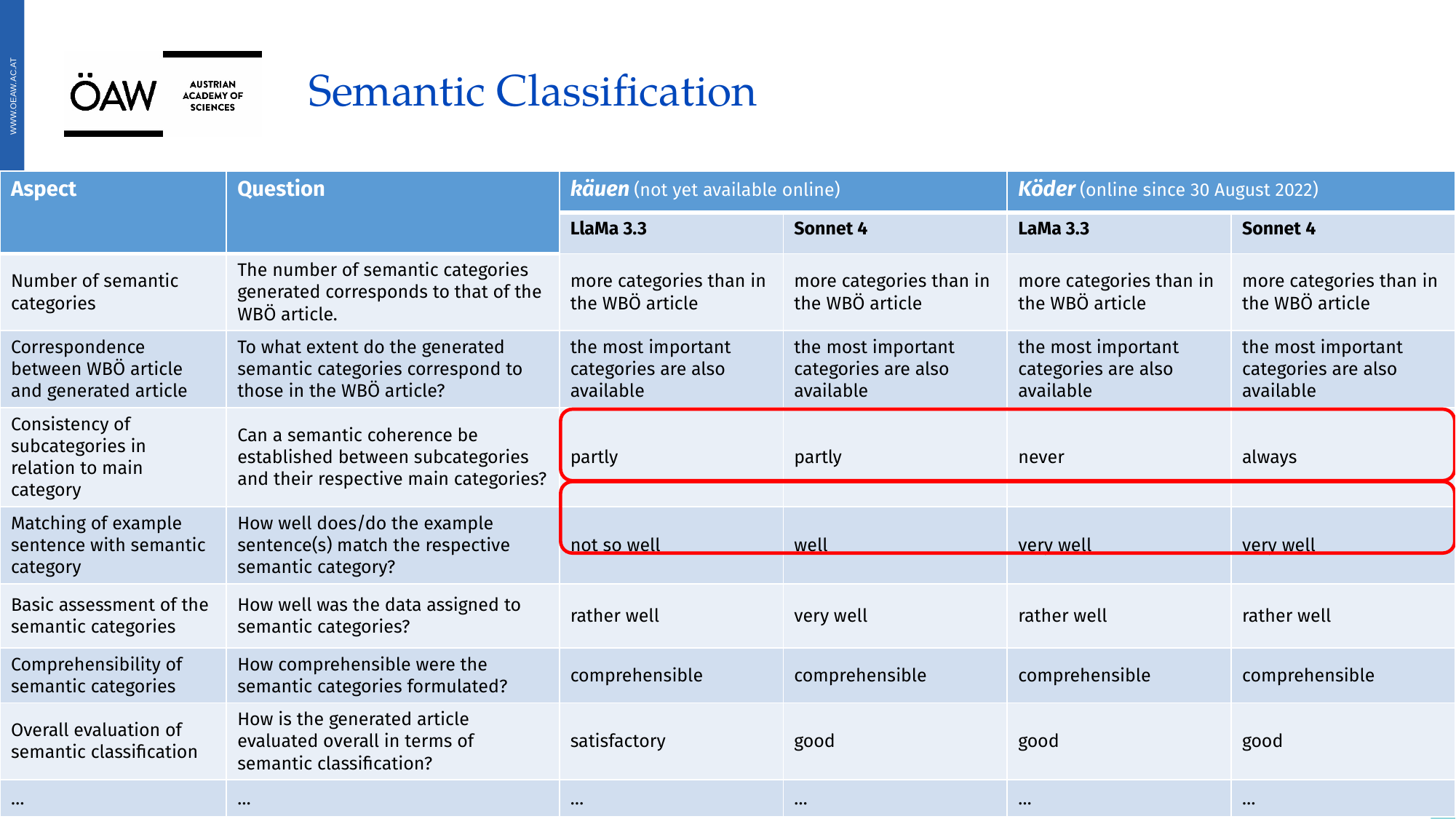

# Semantic Classification
| Aspect | Question | käuen (not yet available online) |  | Köder (online since 30 August 2022) |  |
| --- | --- | --- | --- | --- | --- |
|  |  | LlaMa 3.3 | Sonnet 4 | LaMa 3.3 | Sonnet 4 |
| Number of semantic categories | The number of semantic categories generated corresponds to that of the WBÖ article. | more categories than in the WBÖ article | more categories than in the WBÖ article | more categories than in the WBÖ article | more categories than in the WBÖ article |
| Correspondence between WBÖ article and generated article | To what extent do the generated semantic categories correspond to those in the WBÖ article? | the most important categories are also available | the most important categories are also available | the most important categories are also available | the most important categories are also available |
| Consistency of subcategories in relation to main category | Can a semantic coherence be established between subcategories and their respective main categories? | partly | partly | never | always |
| Matching of example sentence with semantic category | How well does/do the example sentence(s) match the respective semantic category? | not so well | well | very well | very well |
| Basic assessment of the semantic categories | How well was the data assigned to semantic categories? | rather well | very well | rather well | rather well |
| Comprehensibility of semantic categories | How comprehensible were the semantic categories formulated? | comprehensible | comprehensible | comprehensible | comprehensible |
| Overall evaluation of semantic classification | How is the generated article evaluated overall in terms of semantic classification? | satisfactory | good | good | good |
| … | … | … | … | … | … |